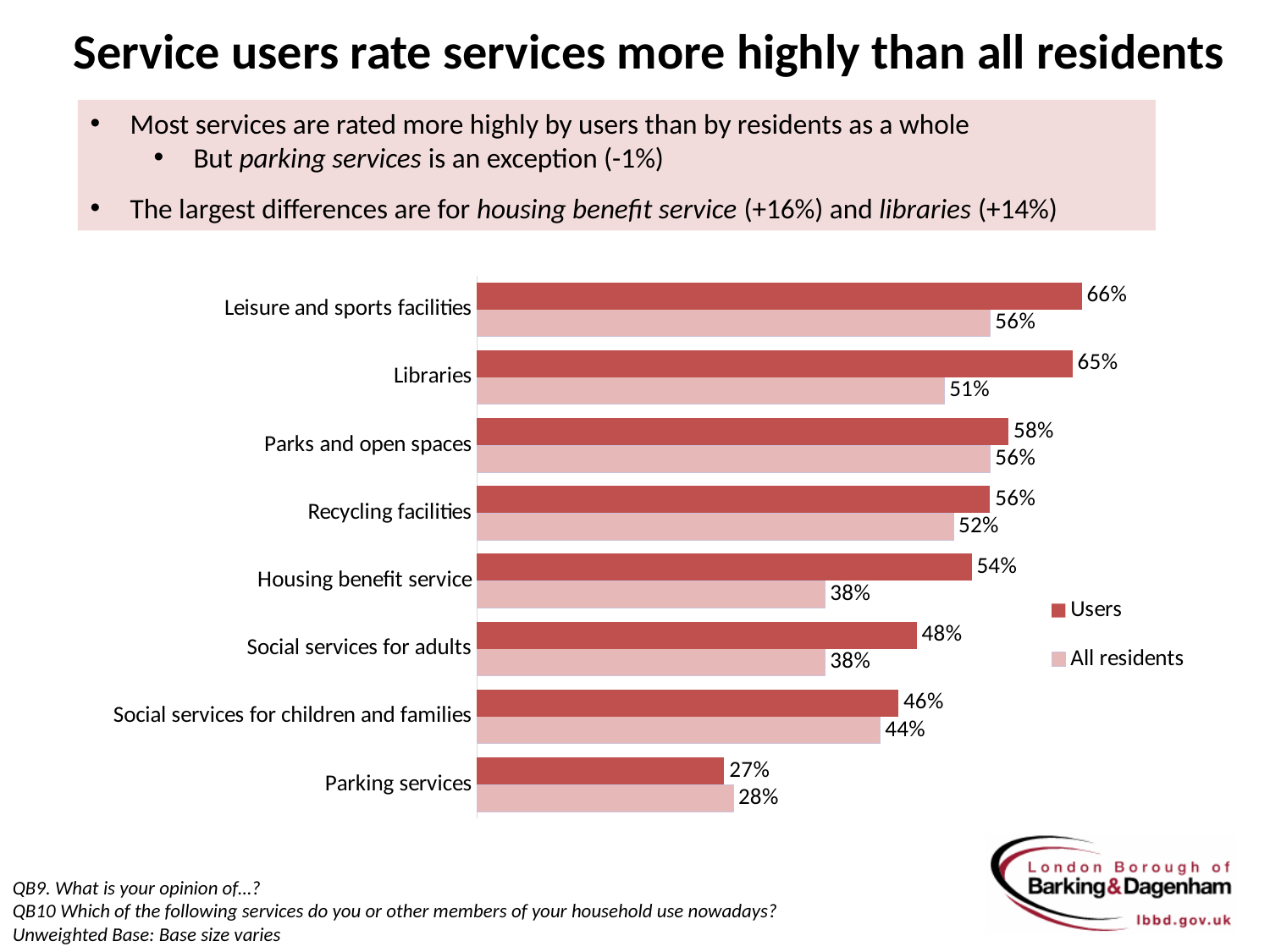

Service users rate services more highly than all residents
Most services are rated more highly by users than by residents as a whole
But parking services is an exception (-1%)

The largest differences are for housing benefit service (+16%) and libraries (+14%)

### Chart

| Category | All residents  | Users |
|---|---|---|
| Parking services | 0.28 | 0.27 |
| Social services for children and families | 0.44 | 0.46 |
| Social services for adults | 0.38 | 0.48 |
| Housing benefit service | 0.38 | 0.54 |
| Recycling facilities | 0.52 | 0.56 |
| Parks and open spaces | 0.56 | 0.58 |
| Libraries | 0.51 | 0.65 |
| Leisure and sports facilities | 0.56 | 0.66 |
QB9. What is your opinion of…?
QB10 Which of the following services do you or other members of your household use nowadays?
Unweighted Base: Base size varies